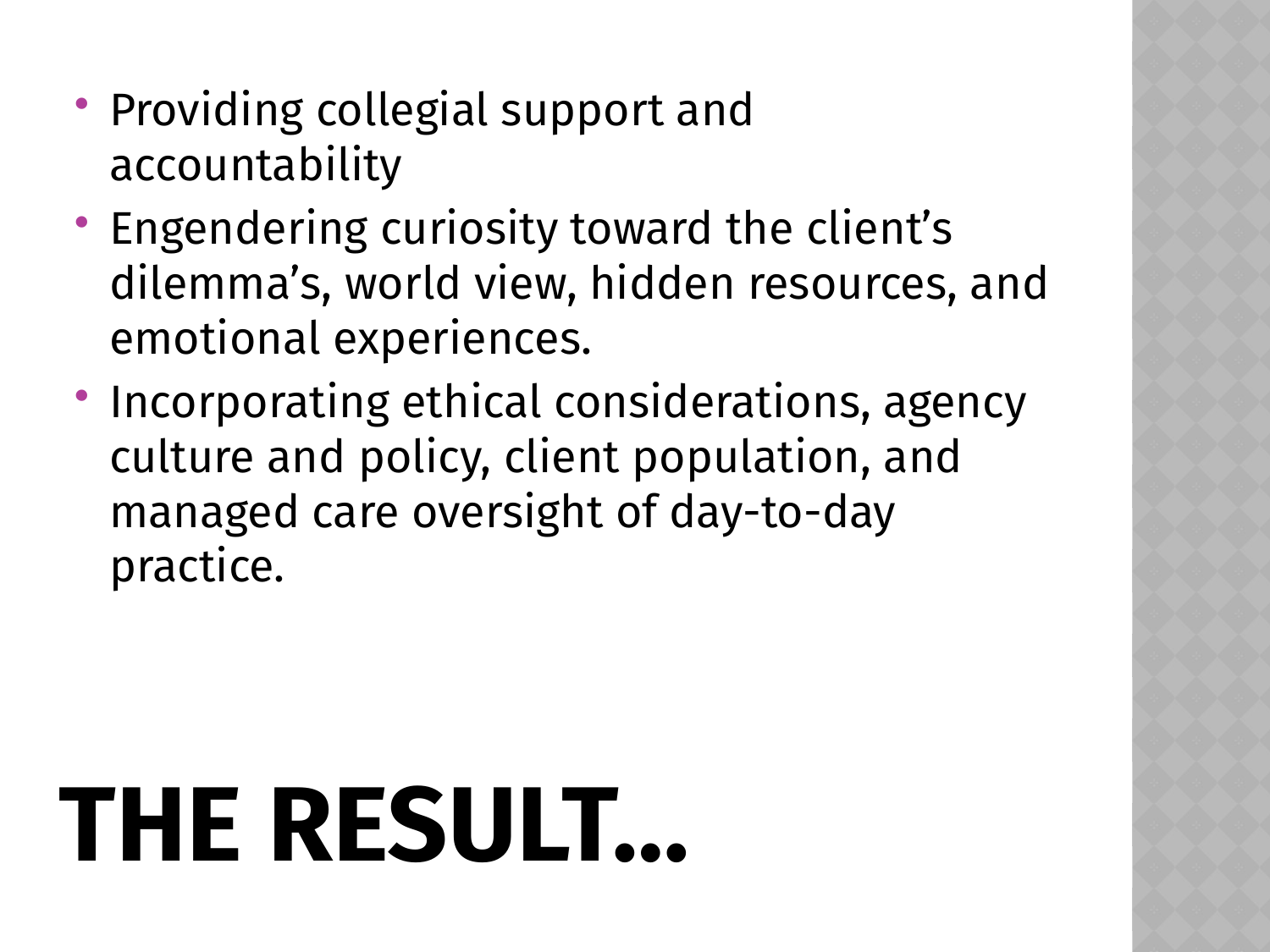

Providing collegial support and accountability
Engendering curiosity toward the client’s dilemma’s, world view, hidden resources, and emotional experiences.
Incorporating ethical considerations, agency culture and policy, client population, and managed care oversight of day-to-day practice.

# The result…